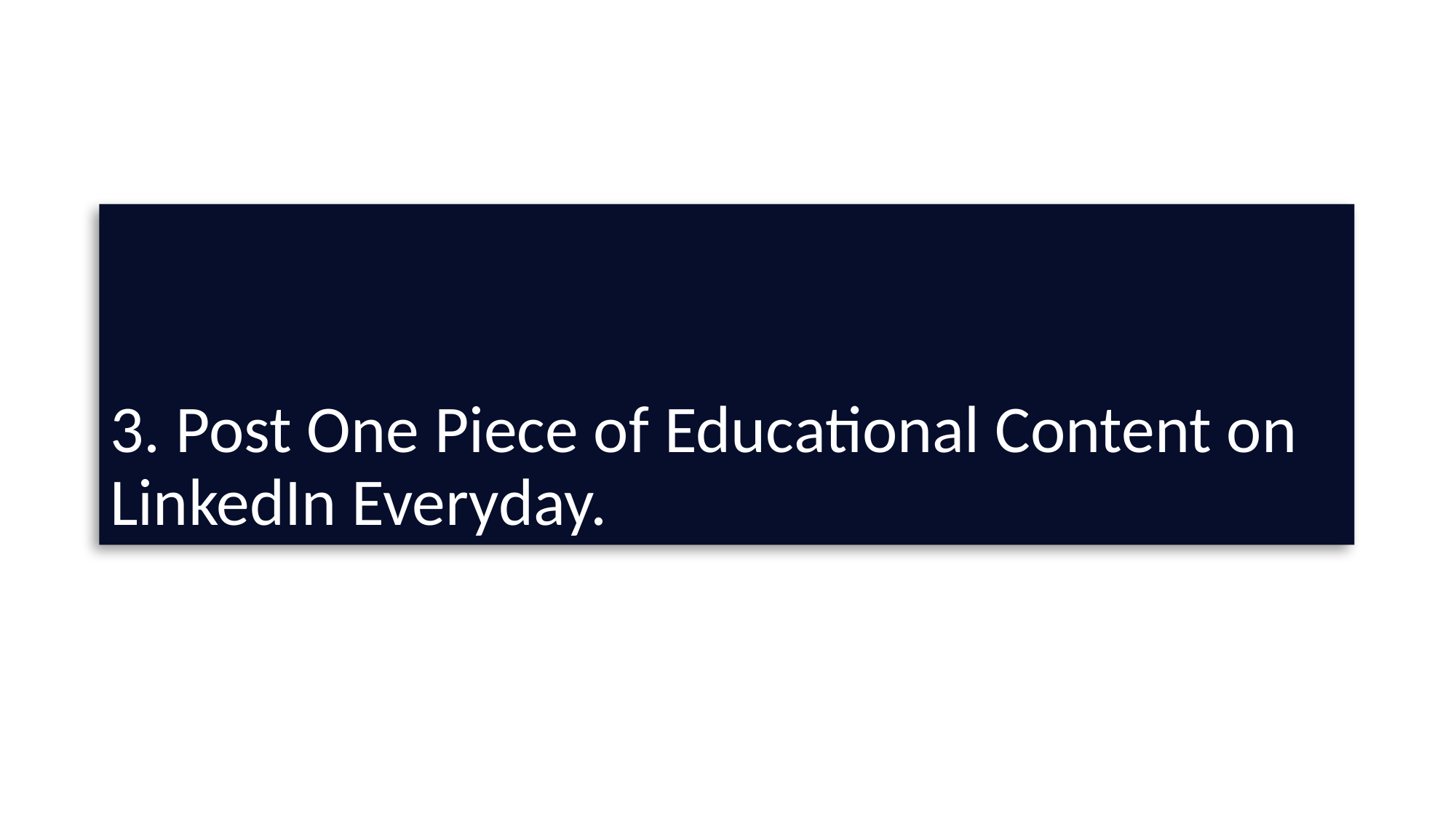

# 3. Post One Piece of Educational Content on LinkedIn Everyday.